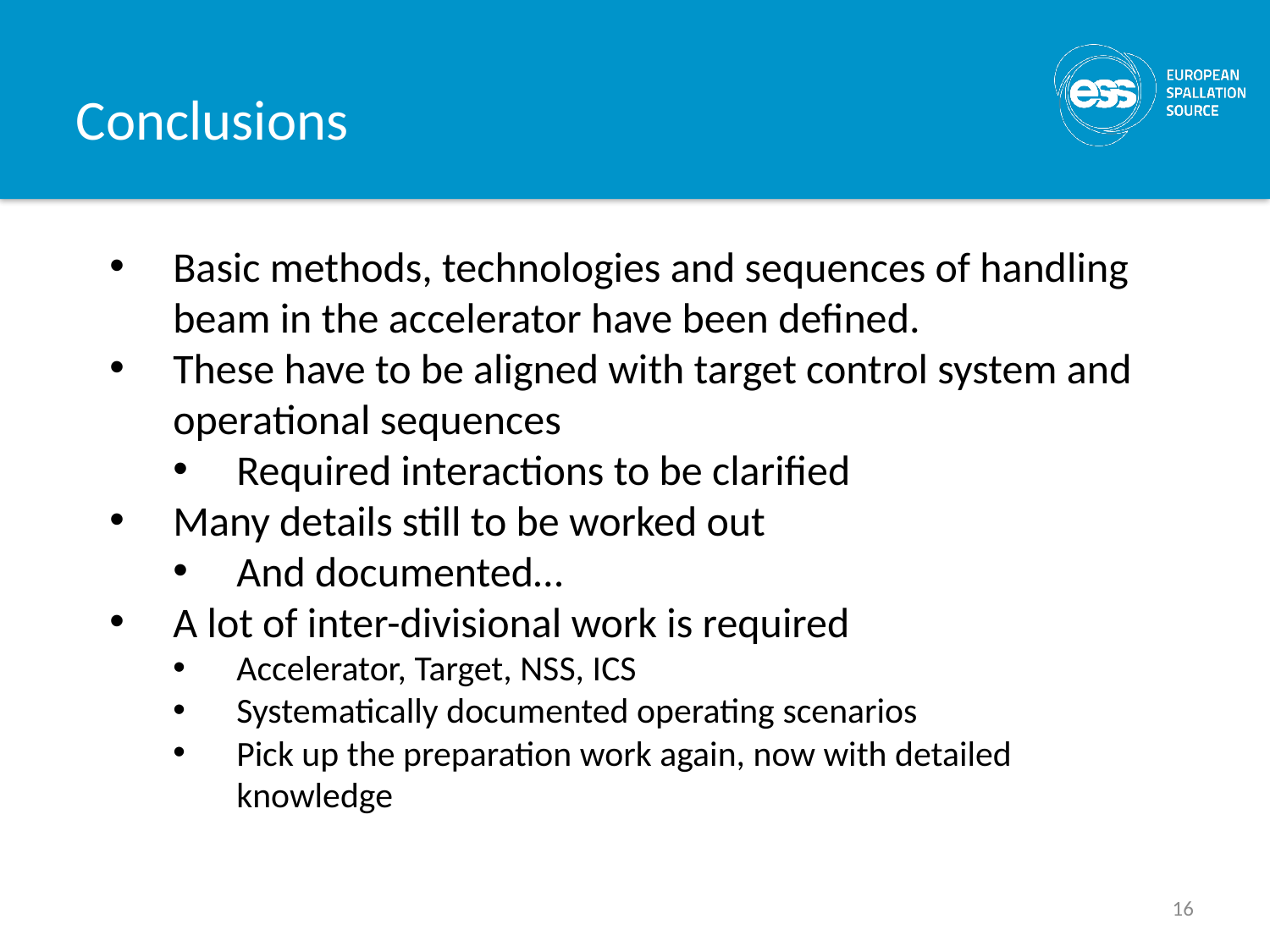

Conclusions
Basic methods, technologies and sequences of handling beam in the accelerator have been defined.
These have to be aligned with target control system and operational sequences
Required interactions to be clarified
Many details still to be worked out
And documented…
A lot of inter-divisional work is required
Accelerator, Target, NSS, ICS
Systematically documented operating scenarios
Pick up the preparation work again, now with detailed knowledge
16